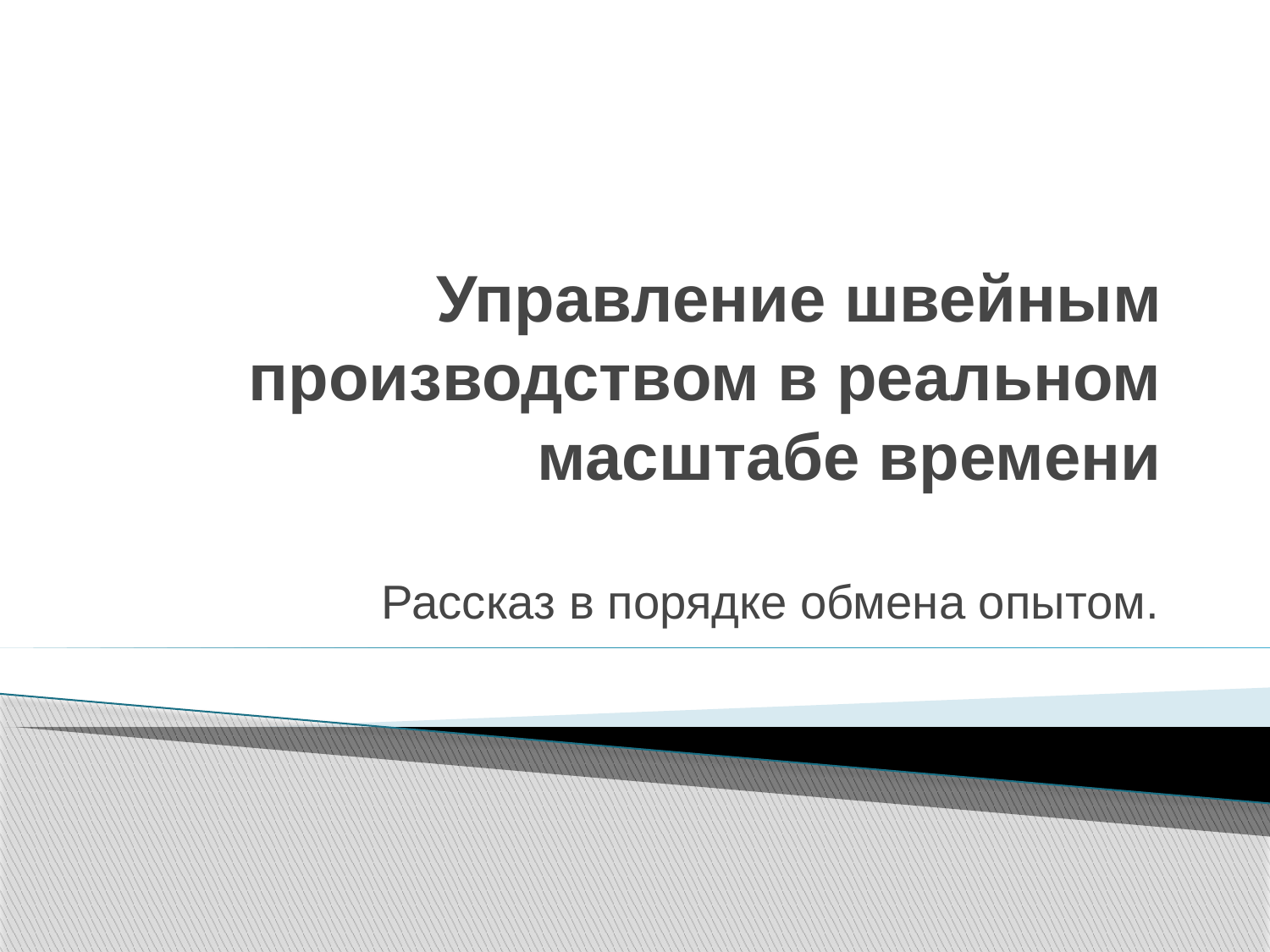

# Управление швейным производством в реальном масштабе времени

Рассказ в порядке обмена опытом.